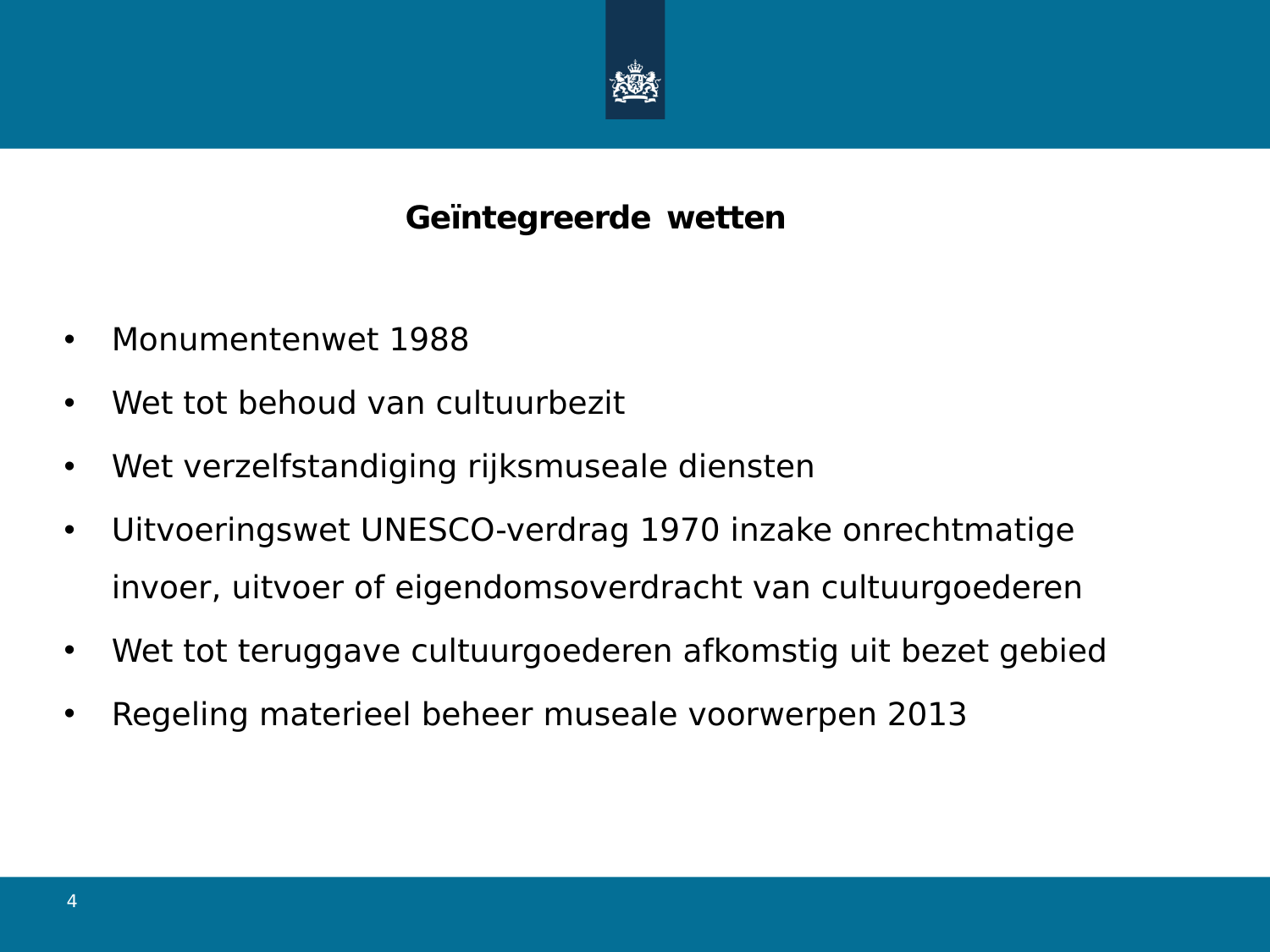

# Geïntegreerde wetten

Monumentenwet 1988
Wet tot behoud van cultuurbezit
Wet verzelfstandiging rijksmuseale diensten
Uitvoeringswet UNESCO-verdrag 1970 inzake onrechtmatige invoer, uitvoer of eigendomsoverdracht van cultuurgoederen
Wet tot teruggave cultuurgoederen afkomstig uit bezet gebied
Regeling materieel beheer museale voorwerpen 2013

4